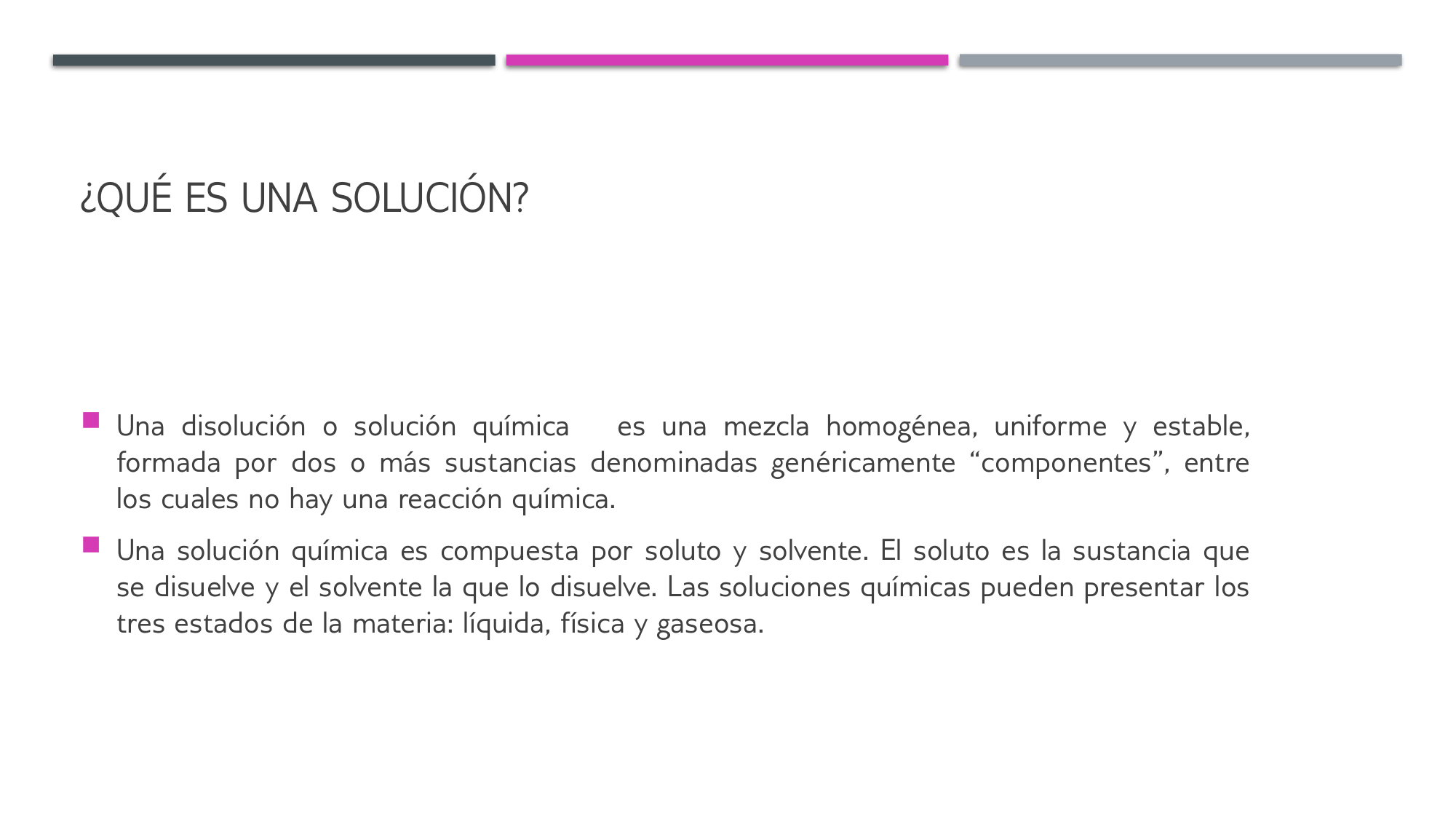

# ¿qué es una solución?

Una disolución o solución química   es una mezcla homogénea, uniforme y estable, formada por dos o más sustancias denominadas genéricamente “componentes”, entre los cuales no hay una reacción química.
Una solución química es compuesta por soluto y solvente. El soluto es la sustancia que se disuelve y el solvente la que lo disuelve. Las soluciones químicas pueden presentar los tres estados de la materia: líquida, física y gaseosa.